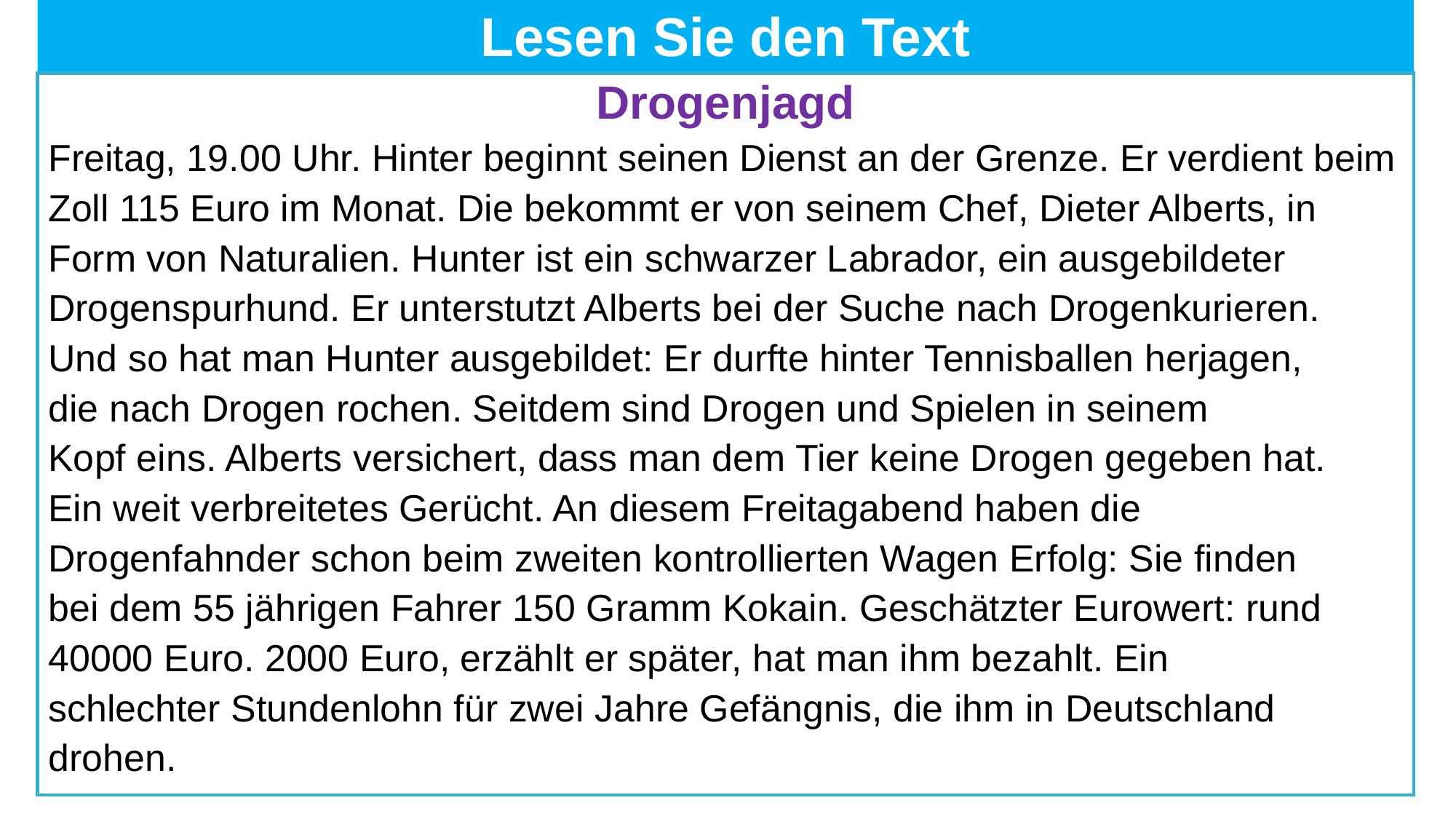

# Lesen Sie den Text
Drogenjagd
Freitag, 19.00 Uhr. Hinter beginnt seinen Dienst an der Grenze. Er verdient beim Zoll 115 Euro im Monat. Die bekommt er von seinem Chef, Dieter Alberts, in Form von Naturalien. Hunter ist ein schwarzer Labrador, ein ausgebildeter Drogenspurhund. Er unterstutzt Alberts bei der Suche nach Drogenkurieren.
Und so hat man Hunter ausgebildet: Er durfte hinter Tennisballen herjagen,
die nach Drogen rochen. Seitdem sind Drogen und Spielen in seinem
Kopf eins. Alberts versichert, dass man dem Tier keine Drogen gegeben hat.
Ein weit verbreitetes Gerücht. An diesem Freitagabend haben die
Drogenfahnder schon beim zweiten kontrollierten Wagen Erfolg: Sie finden
bei dem 55 jährigen Fahrer 150 Gramm Kokain. Geschätzter Eurowert: rund
40000 Euro. 2000 Euro, erzählt er später, hat man ihm bezahlt. Ein
schlechter Stundenlohn für zwei Jahre Gefängnis, die ihm in Deutschland
drohen.